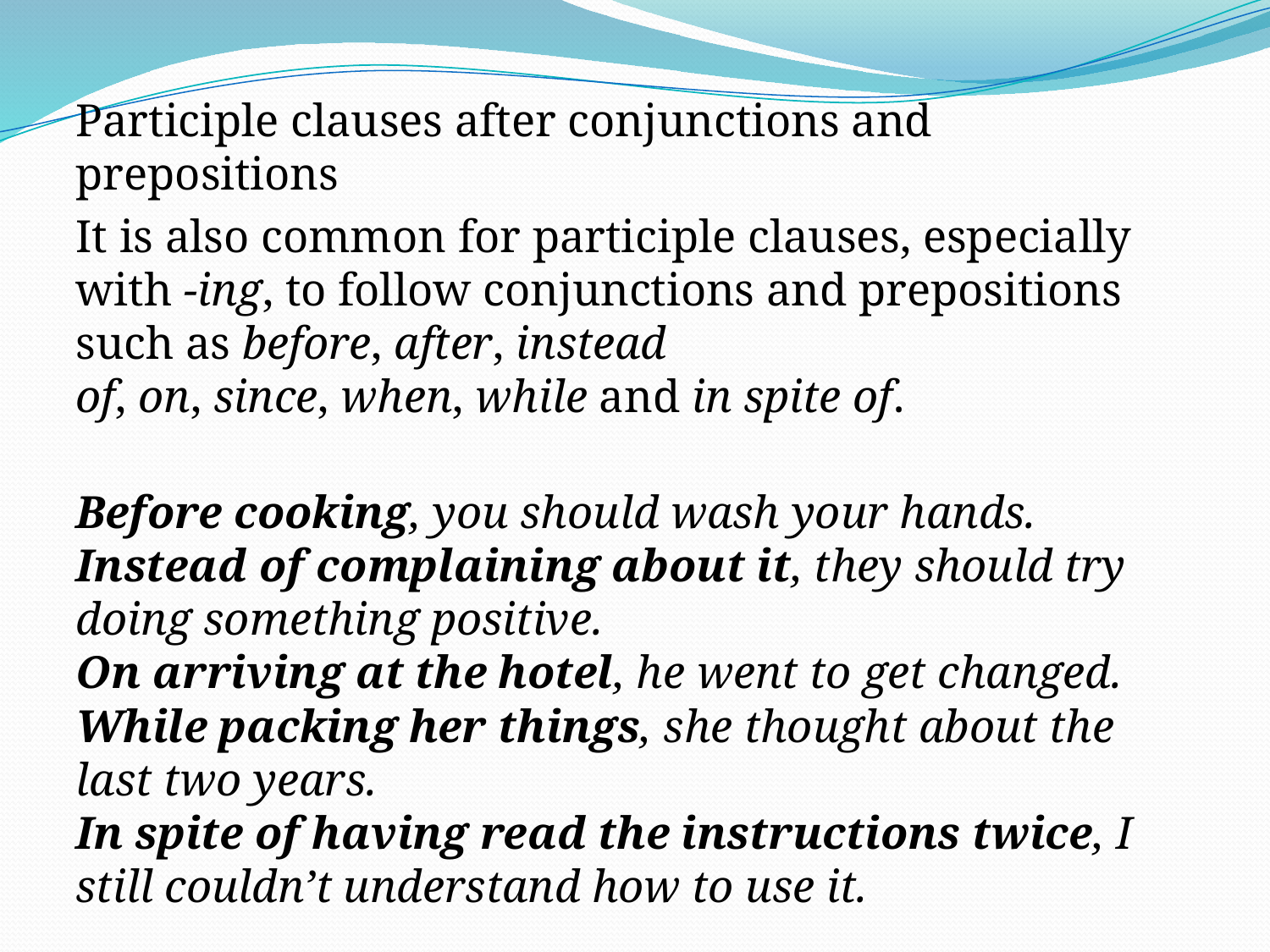

Participle clauses after conjunctions and prepositions
It is also common for participle clauses, especially with -ing, to follow conjunctions and prepositions such as before, after, instead of, on, since, when, while and in spite of.
Before cooking, you should wash your hands. 
Instead of complaining about it, they should try doing something positive.
On arriving at the hotel, he went to get changed.
While packing her things, she thought about the last two years.
In spite of having read the instructions twice, I still couldn’t understand how to use it.